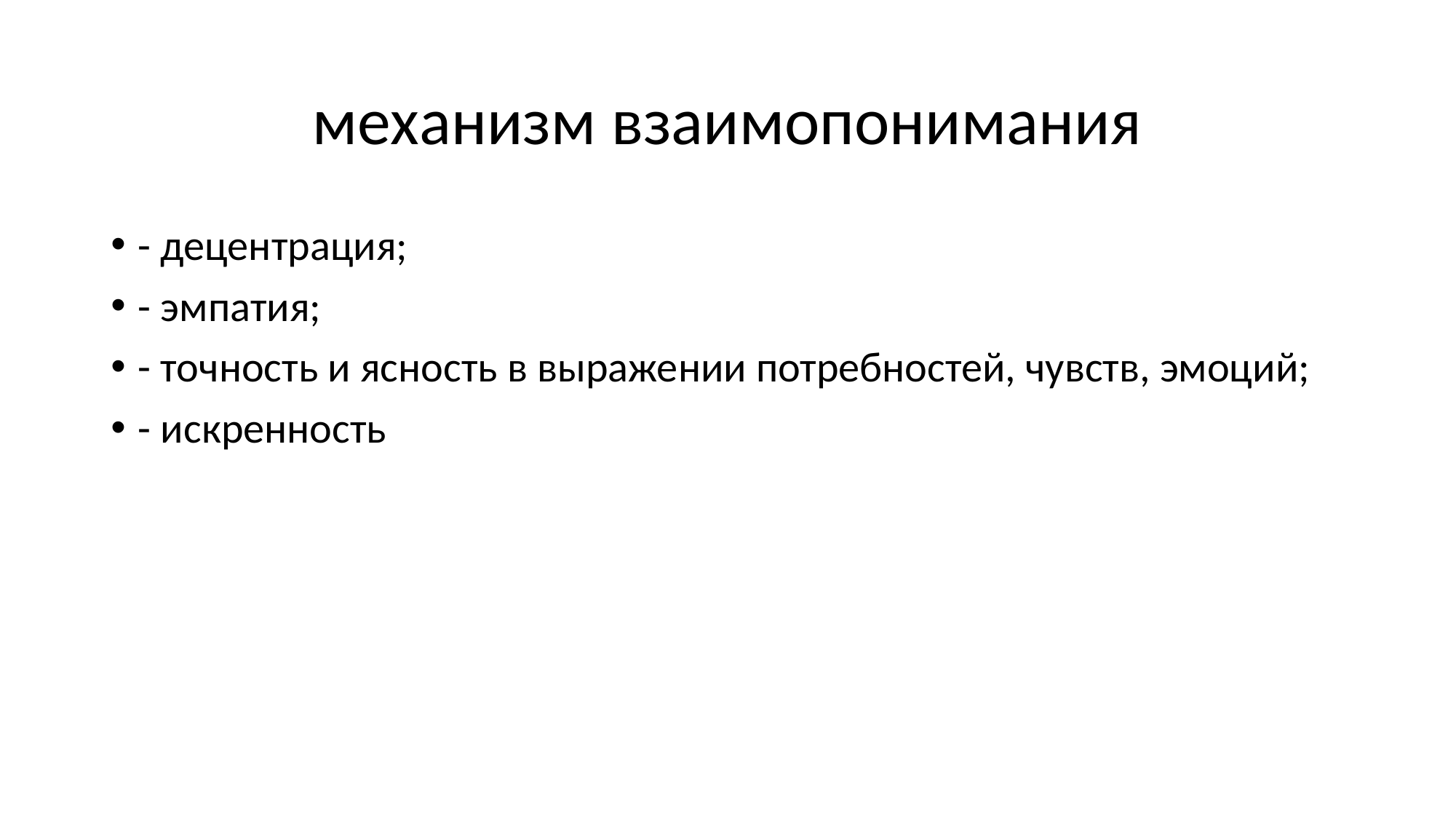

# механизм взаимопонимания
- децентрация;
- эмпатия;
- точность и ясность в выражении потребностей, чувств, эмоций;
- искренность